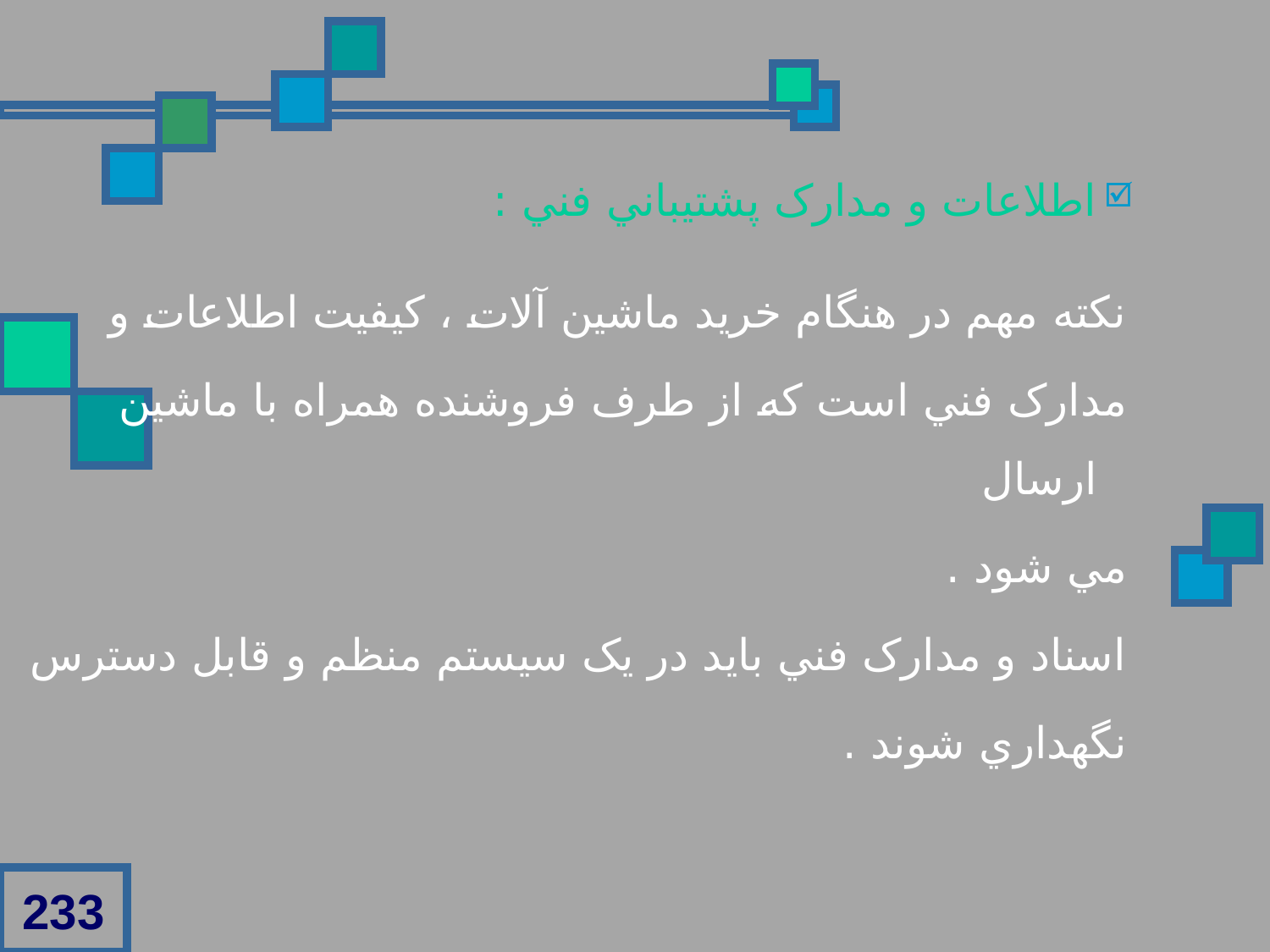

اطلاعات و مدارک پشتيباني فني :

نکته مهم در هنگام خريد ماشين آلات ، کيفيت اطلاعات و
مدارک فني است که از طرف فروشنده همراه با ماشين ارسال
مي شود .
اسناد و مدارک فني بايد در يک سيستم منظم و قابل دسترس
نگهداري شوند .

233